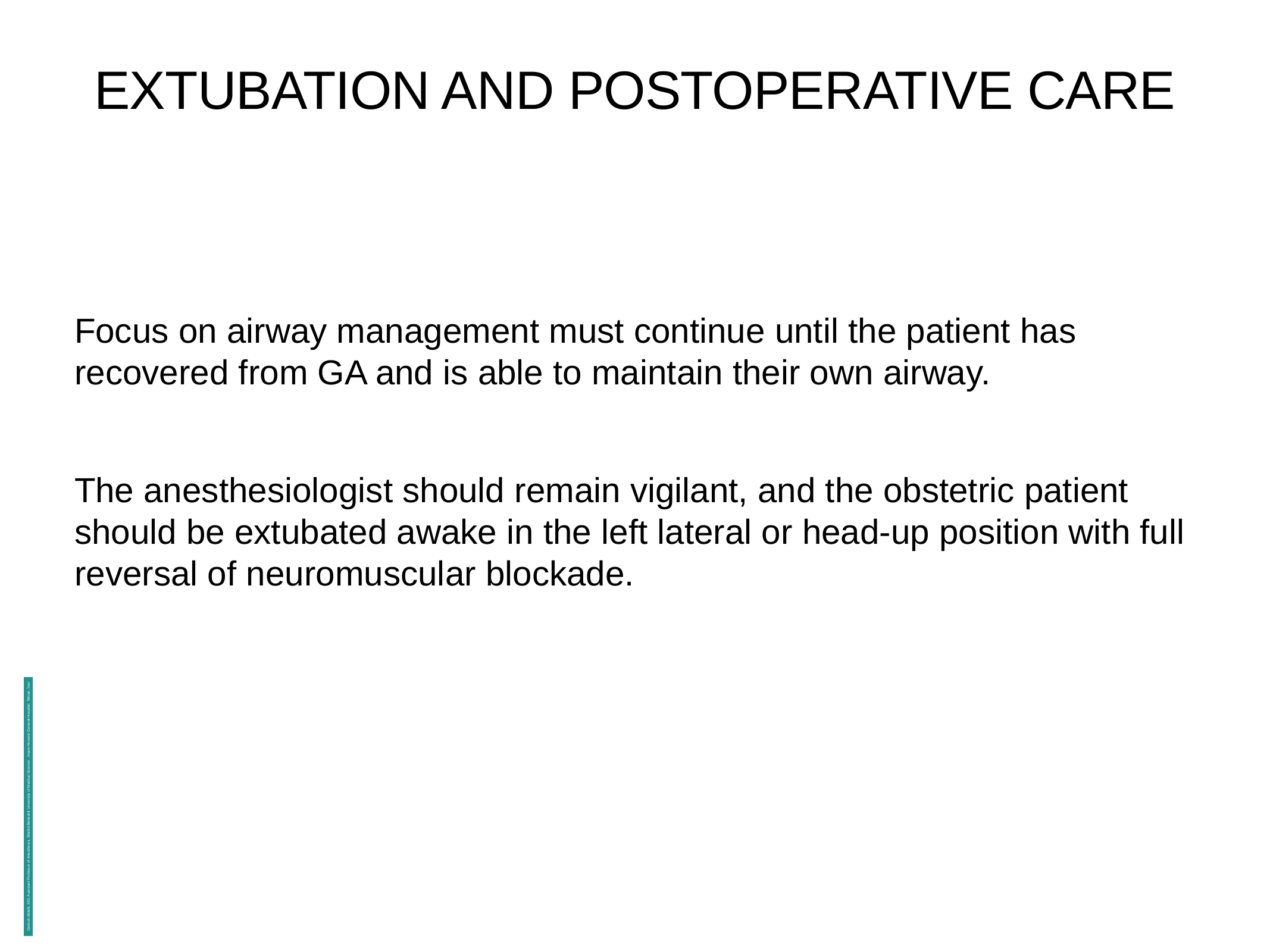

# EXTUBATION AND POSTOPERATIVE CARE
Focus on airway management must continue until the patient has recovered from GA and is able to maintain their own airway.
The anesthesiologist should remain vigilant, and the obstetric patient should be extubated awake in the left lateral or head-up position with full reversal of neuromuscular blockade.